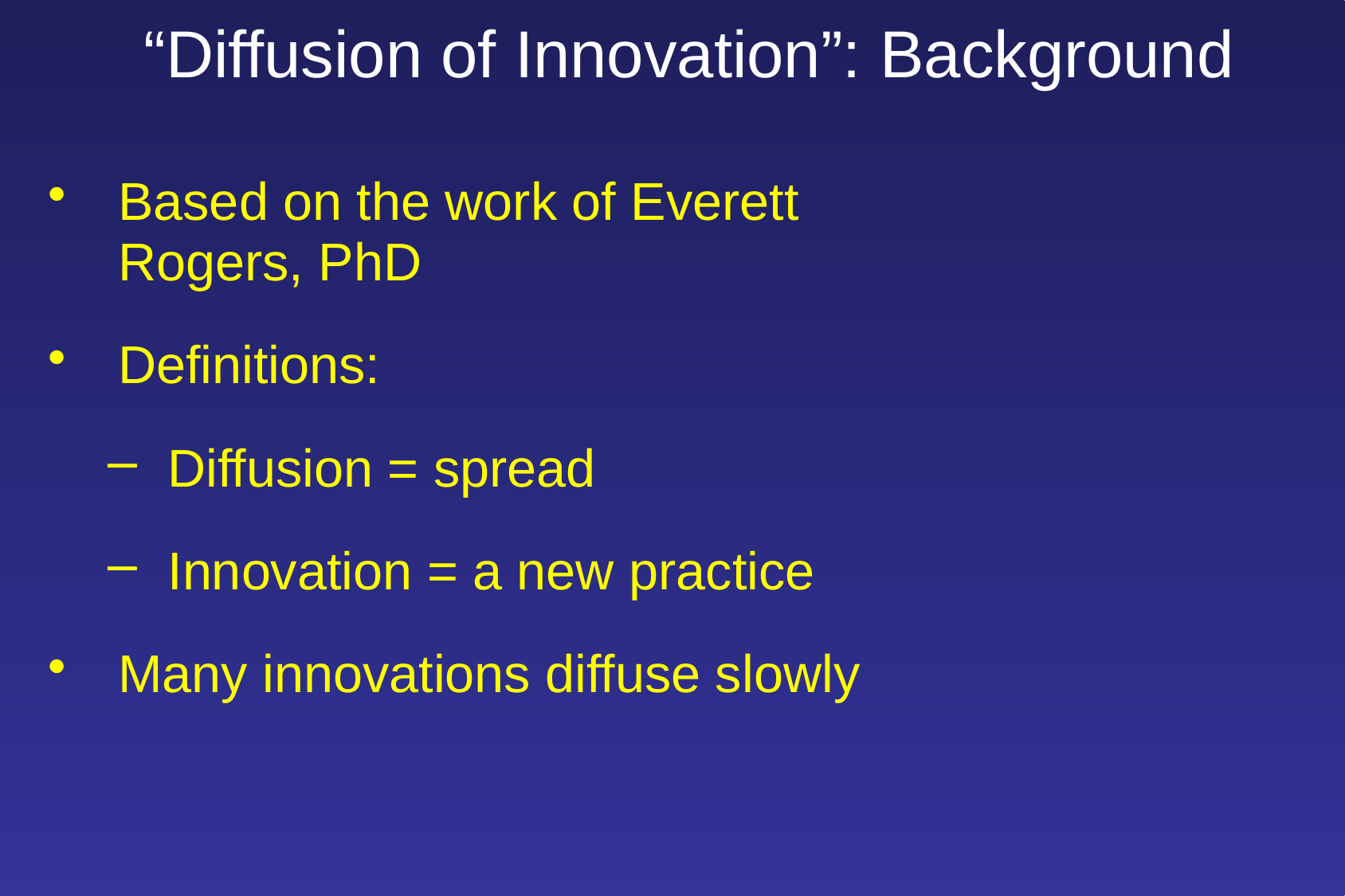

“Diffusion of Innovation”: Background
Based on the work of Everett Rogers, PhD
Definitions:
Diffusion = spread
Innovation = a new practice
Many innovations diffuse slowly